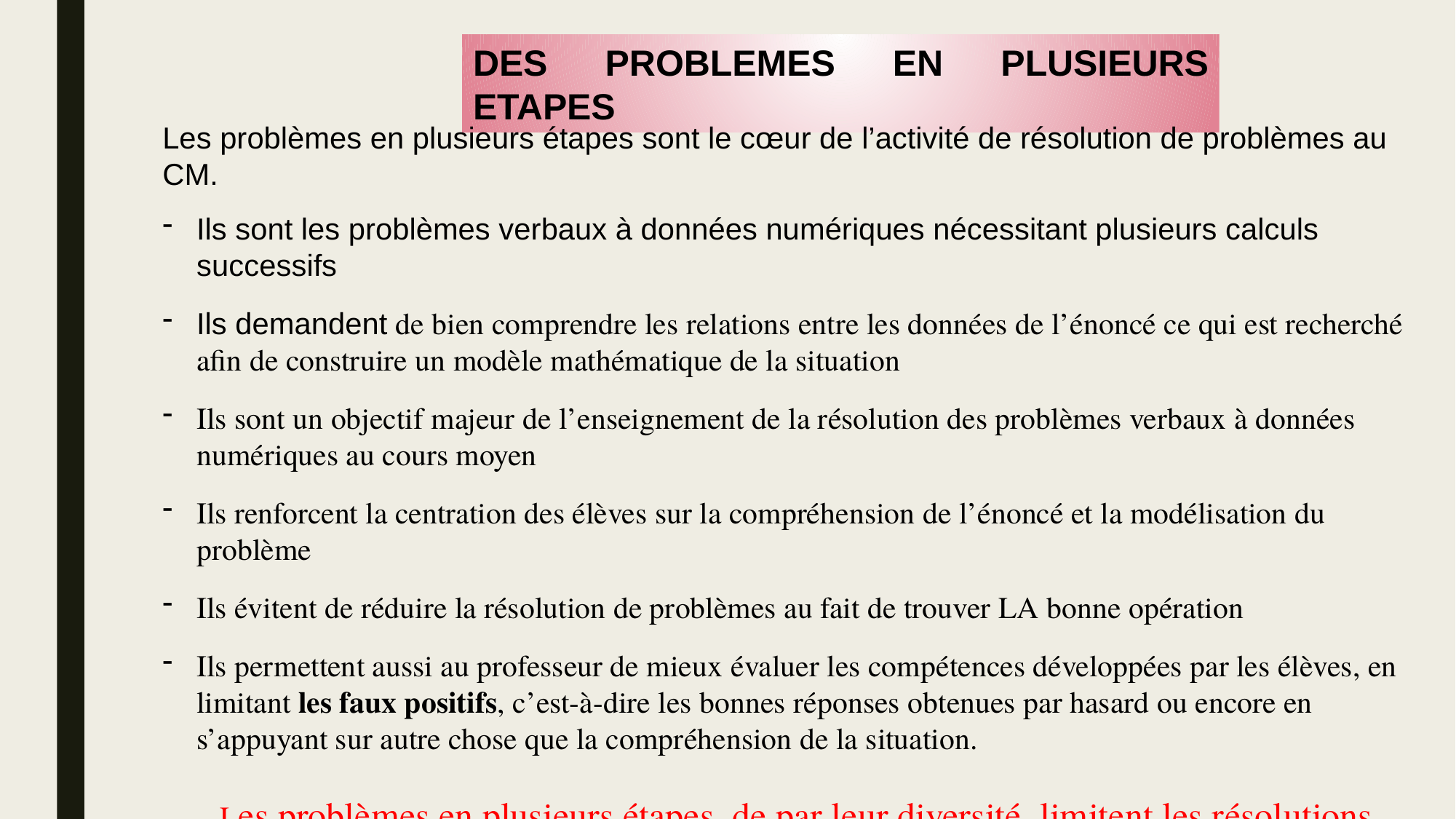

DES PROBLEMES EN PLUSIEURS ETAPES
Les problèmes en plusieurs étapes sont le cœur de l’activité de résolution de problèmes au CM.

Ils sont les problèmes verbaux à données numériques nécessitant plusieurs calculs successifs

Ils demandent de bien comprendre les relations entre les données de l’énoncé ce qui est recherché afin de construire un modèle mathématique de la situation

Ils sont un objectif majeur de l’enseignement de la résolution des problèmes verbaux à données numériques au cours moyen

Ils renforcent la centration des élèves sur la compréhension de l’énoncé et la modélisation du problème

Ils évitent de réduire la résolution de problèmes au fait de trouver LA bonne opération

Ils permettent aussi au professeur de mieux évaluer les compétences développées par les élèves, en limitant les faux positifs, c’est-à-dire les bonnes réponses obtenues par hasard ou encore en s’appuyant sur autre chose que la compréhension de la situation.

Les problèmes en plusieurs étapes, de par leur diversité, limitent les résolutions s’appuyant principalement sur des indices non pertinents.